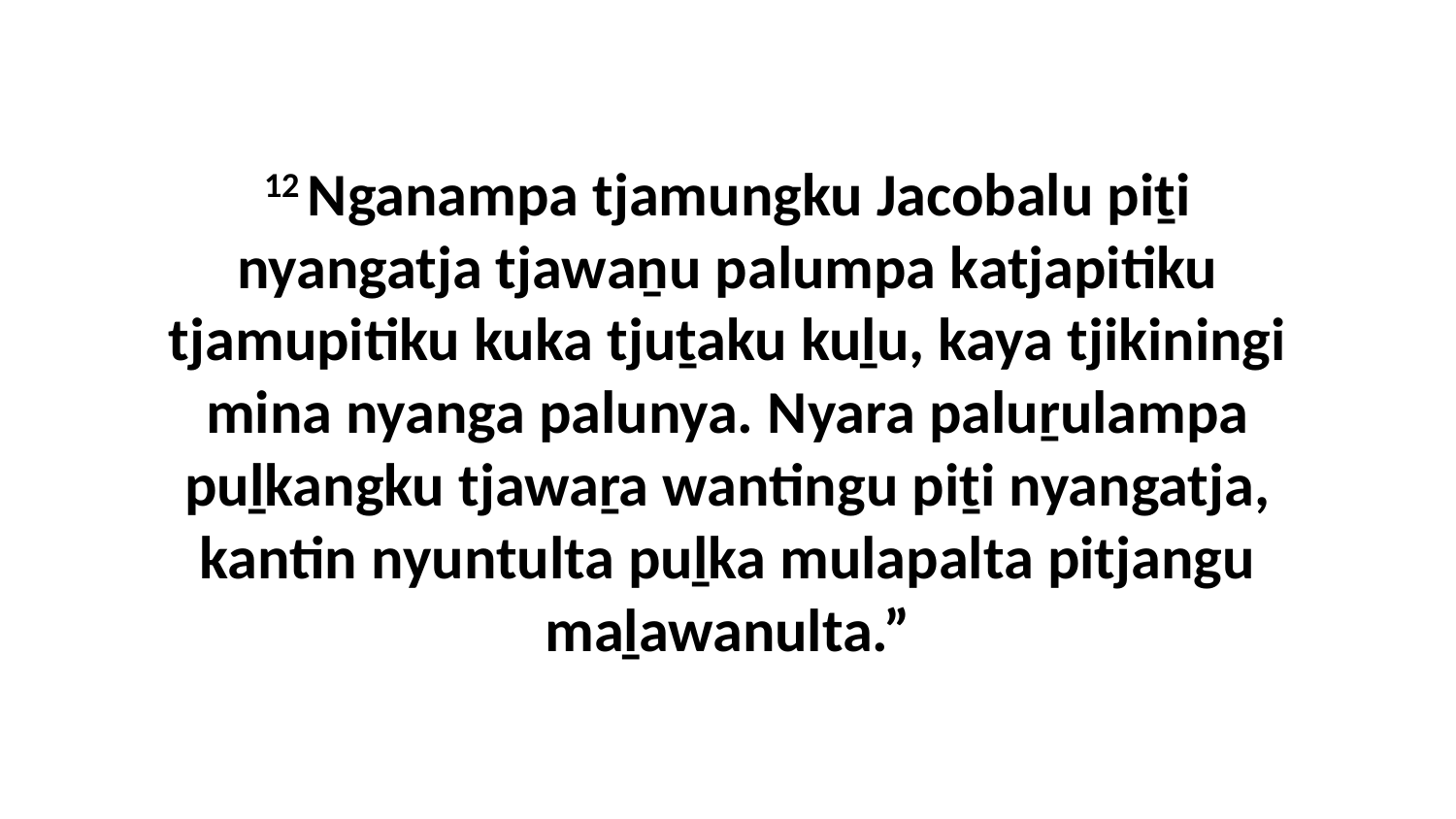

12 Nganampa tjamungku Jacobalu piṯi nyangatja tjawaṉu palumpa katjapitiku tjamupitiku kuka tjuṯaku kuḻu, kaya tjikiningi mina nyanga palunya. Nyara paluṟulampa puḻkangku tjawaṟa wantingu piṯi nyangatja, kantin nyuntulta puḻka mulapalta pitjangu maḻawanulta.”